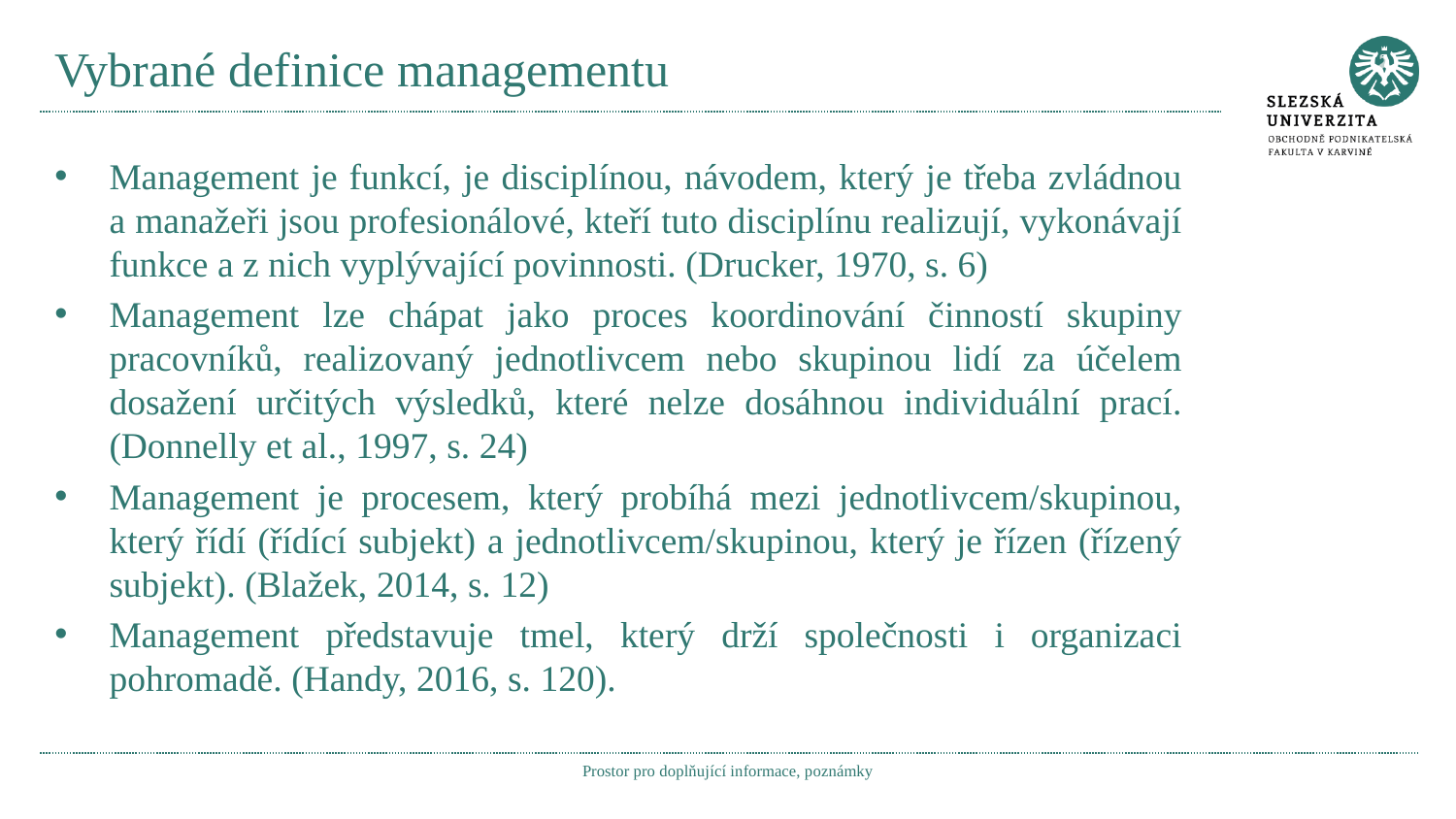

# Vybrané definice managementu
Management je funkcí, je disciplínou, návodem, který je třeba zvládnou a manažeři jsou profesionálové, kteří tuto disciplínu realizují, vykonávají funkce a z nich vyplývající povinnosti. (Drucker, 1970, s. 6)
Management lze chápat jako proces koordinování činností skupiny pracovníků, realizovaný jednotlivcem nebo skupinou lidí za účelem dosažení určitých výsledků, které nelze dosáhnou individuální prací. (Donnelly et al., 1997, s. 24)
Management je procesem, který probíhá mezi jednotlivcem/skupinou, který řídí (řídící subjekt) a jednotlivcem/skupinou, který je řízen (řízený subjekt). (Blažek, 2014, s. 12)
Management představuje tmel, který drží společnosti i organizaci pohromadě. (Handy, 2016, s. 120).

Prostor pro doplňující informace, poznámky